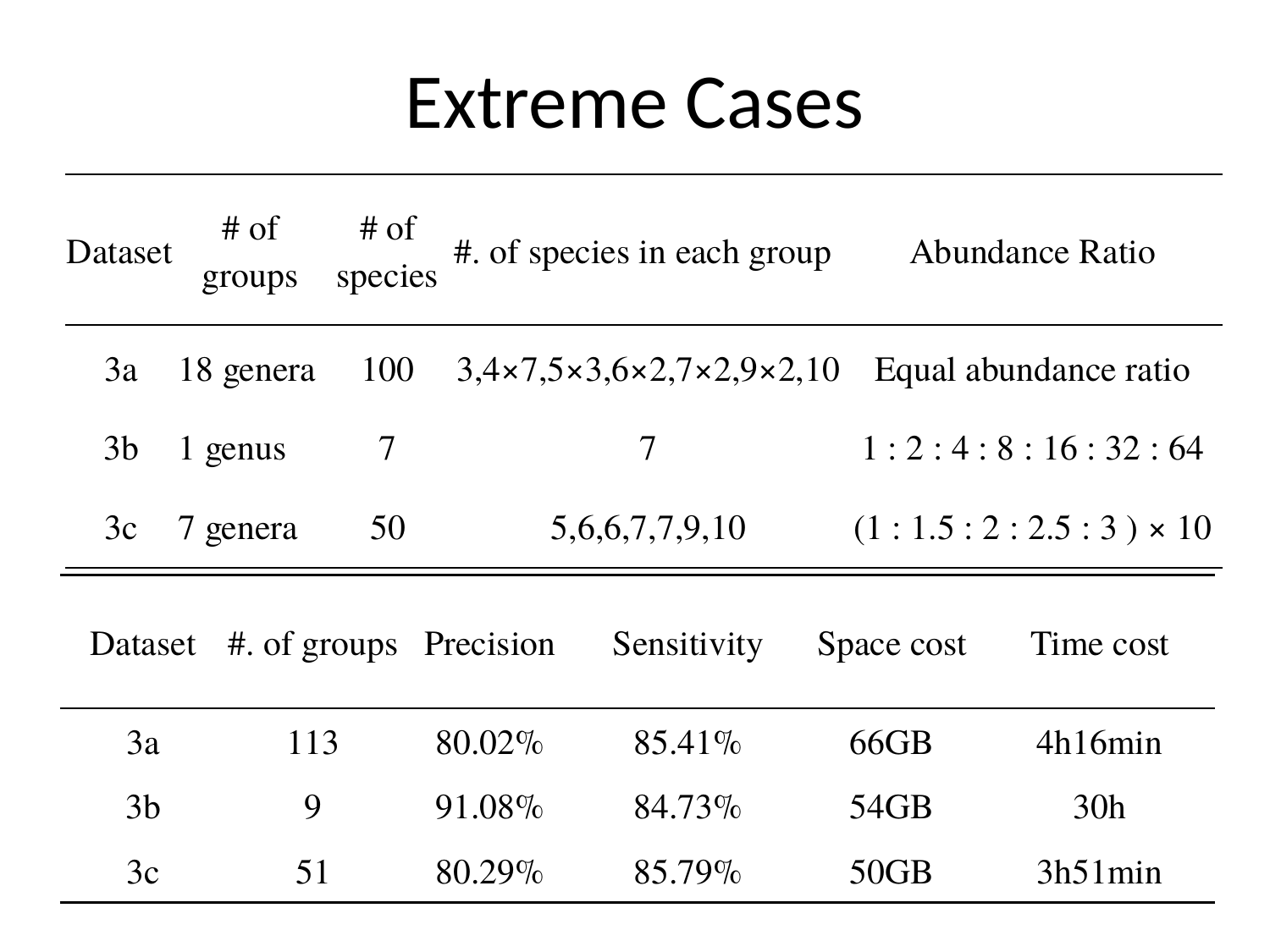

# Extreme Cases
| Dataset | # of groups | # of species | #. of species in each group | Abundance Ratio |
| --- | --- | --- | --- | --- |
| 3a | 18 genera | 100 | 3,4×7,5×3,6×2,7×2,9×2,10 | Equal abundance ratio |
| 3b | 1 genus | 7 | 7 | 1 : 2 : 4 : 8 : 16 : 32 : 64 |
| 3c | 7 genera | 50 | 5,6,6,7,7,9,10 | (1 : 1.5 : 2 : 2.5 : 3 ) × 10 |
| Dataset | #. of groups | Precision | Sensitivity | Space cost | Time cost |
| --- | --- | --- | --- | --- | --- |
| 3a | 113 | 80.02% | 85.41% | 66GB | 4h16min |
| 3b | 9 | 91.08% | 84.73% | 54GB | 30h |
| 3c | 51 | 80.29% | 85.79% | 50GB | 3h51min |